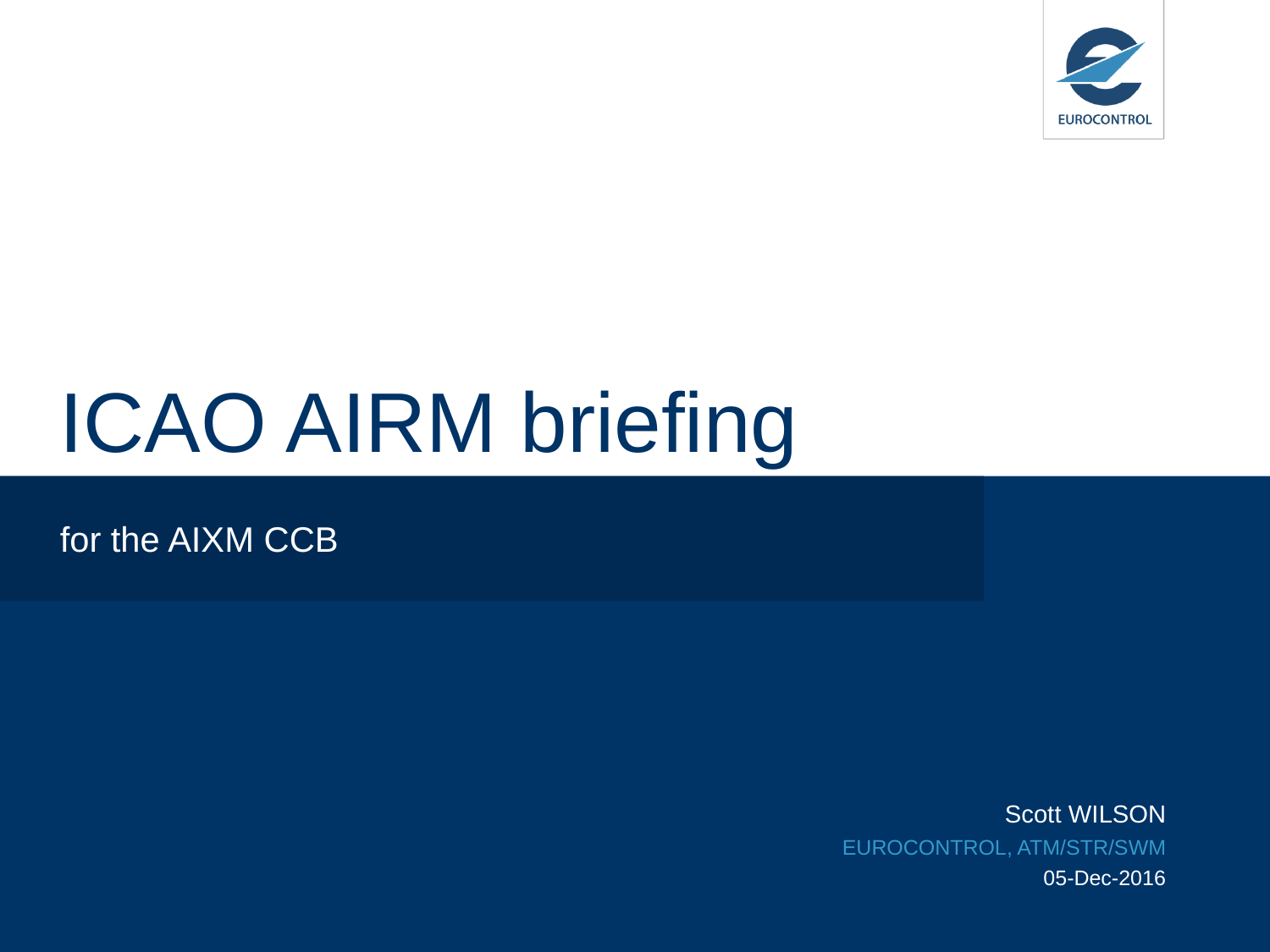

# ICAO AIRM briefing
for the AIXM CCB
Scott WILSON
EUROCONTROL, ATM/STR/SWM
05-Dec-2016